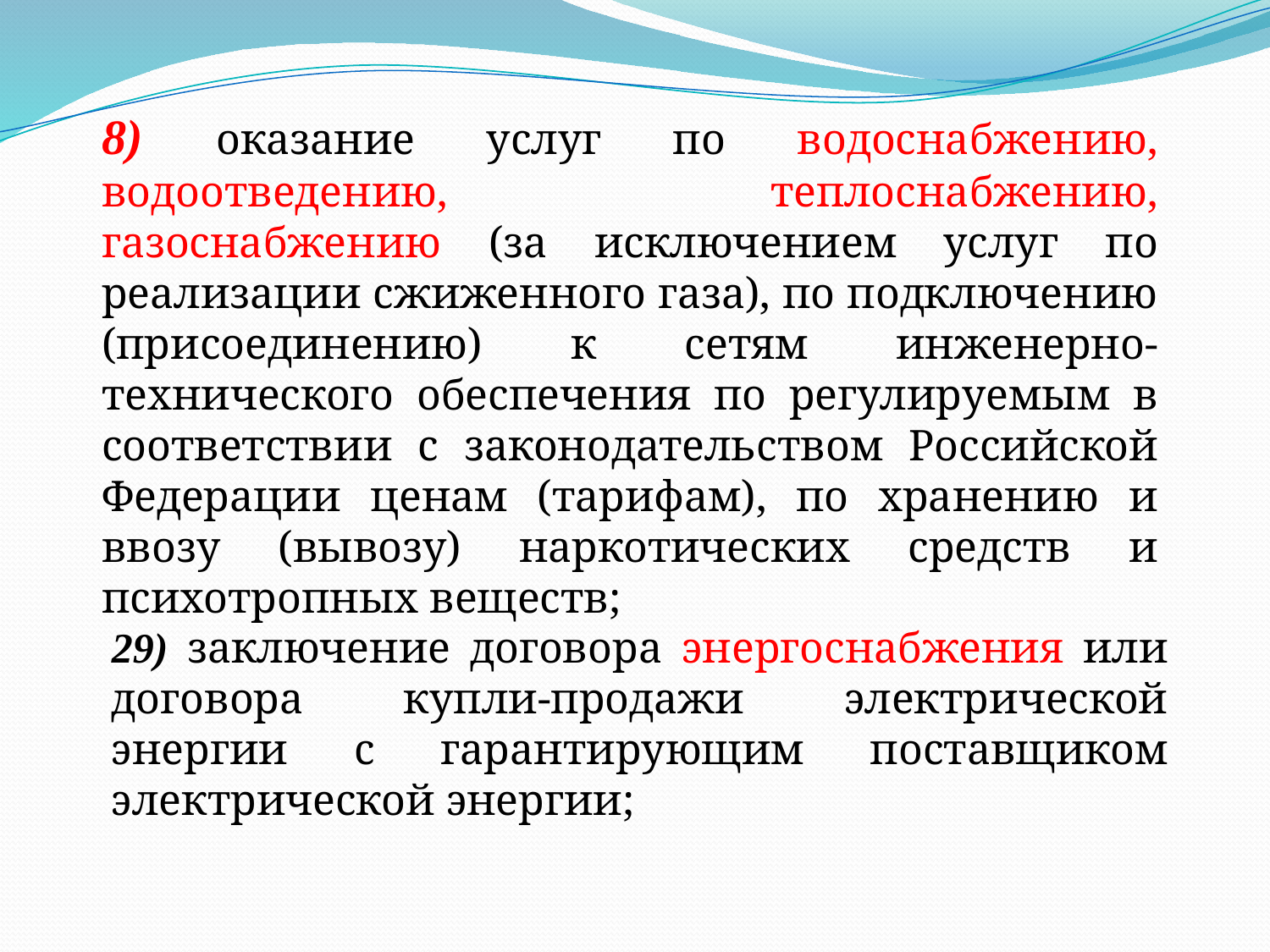

8) оказание услуг по водоснабжению, водоотведению, теплоснабжению, газоснабжению (за исключением услуг по реализации сжиженного газа), по подключению (присоединению) к сетям инженерно-технического обеспечения по регулируемым в соответствии с законодательством Российской Федерации ценам (тарифам), по хранению и ввозу (вывозу) наркотических средств и психотропных веществ;
29) заключение договора энергоснабжения или договора купли-продажи электрической энергии с гарантирующим поставщиком электрической энергии;